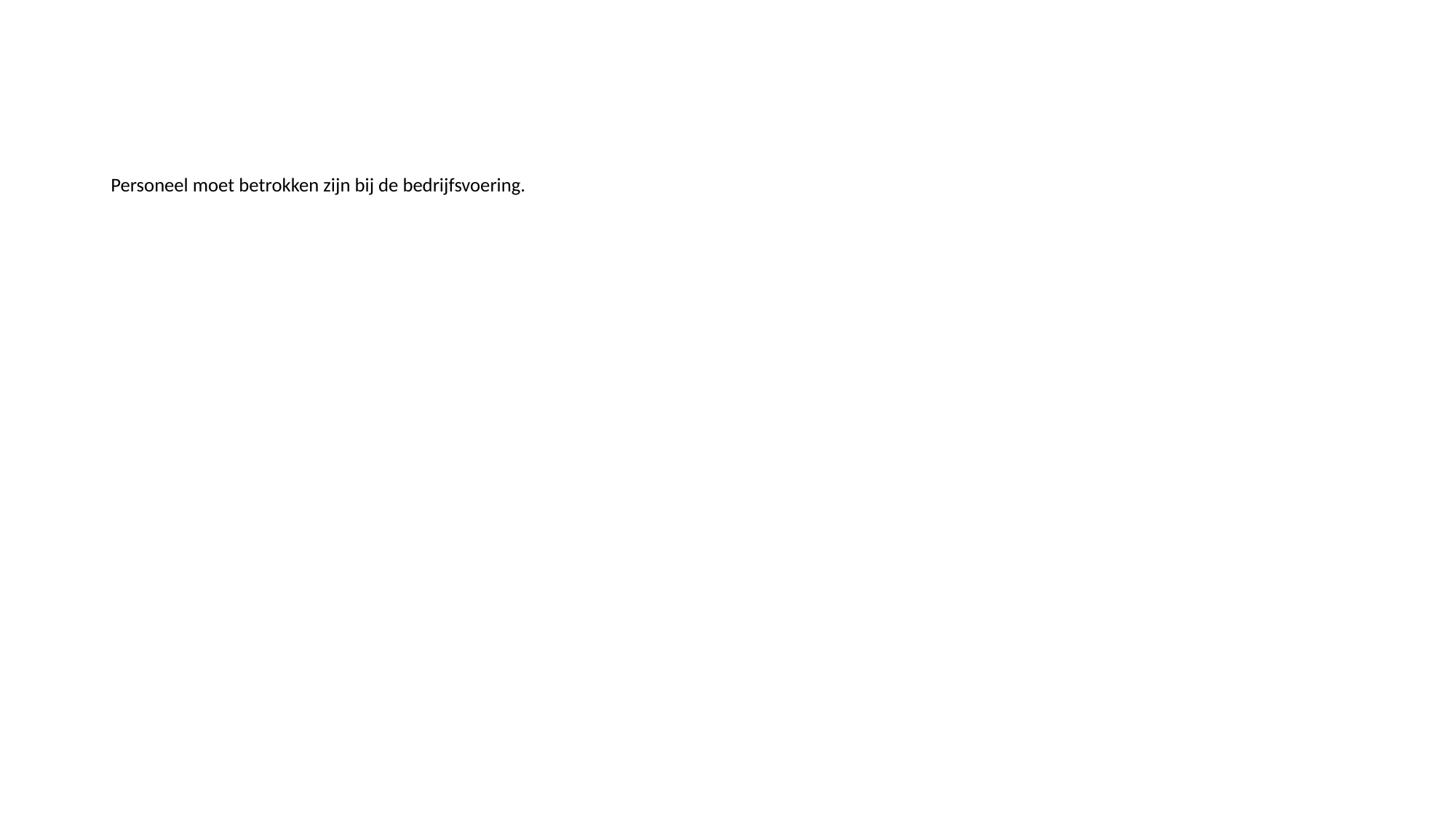

# Personeel moet betrokken zijn bij de bedrijfsvoering.